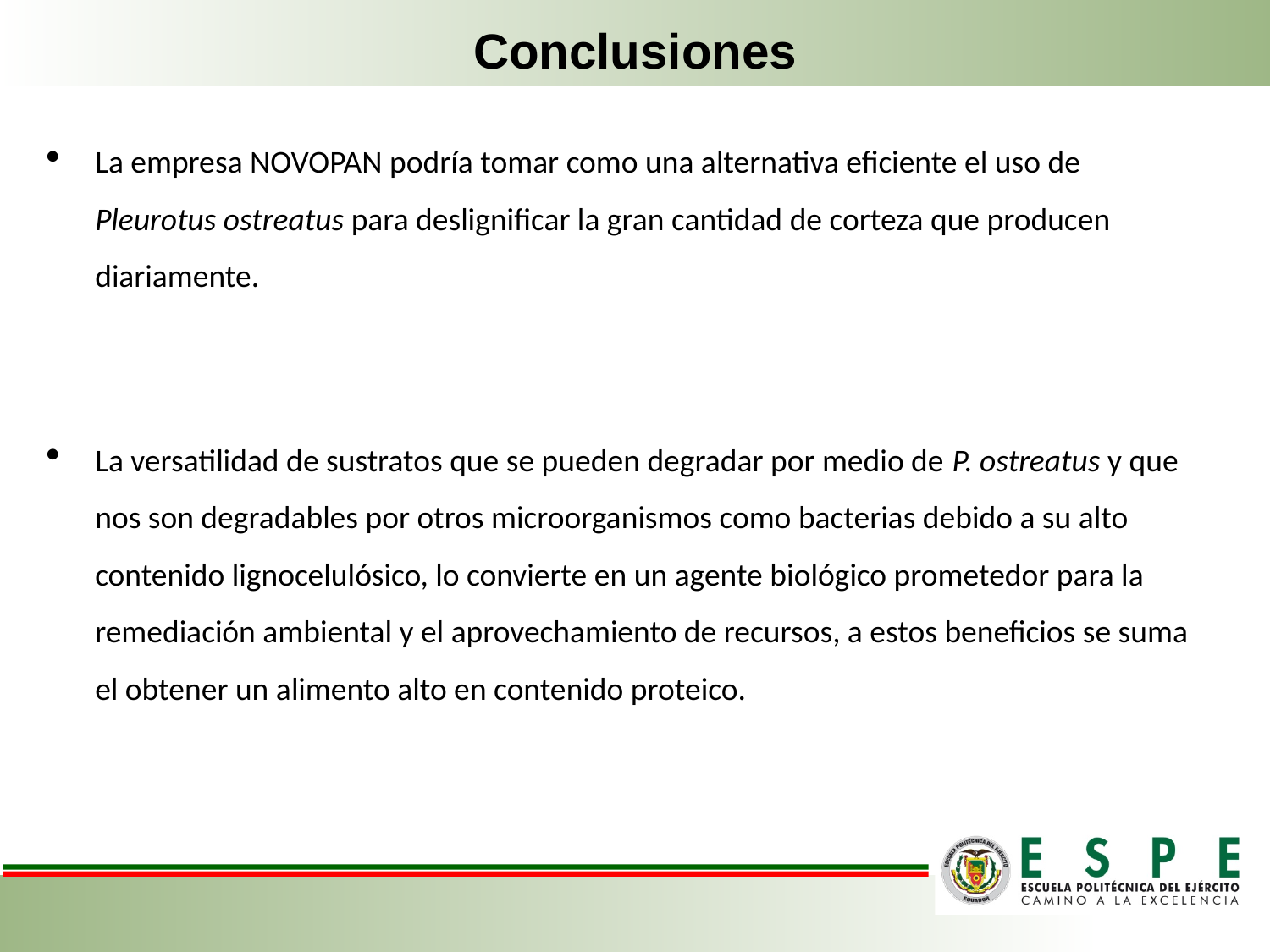

Conclusiones
La empresa NOVOPAN podría tomar como una alternativa eficiente el uso de Pleurotus ostreatus para deslignificar la gran cantidad de corteza que producen diariamente.

La versatilidad de sustratos que se pueden degradar por medio de P. ostreatus y que nos son degradables por otros microorganismos como bacterias debido a su alto contenido lignocelulósico, lo convierte en un agente biológico prometedor para la remediación ambiental y el aprovechamiento de recursos, a estos beneficios se suma el obtener un alimento alto en contenido proteico.